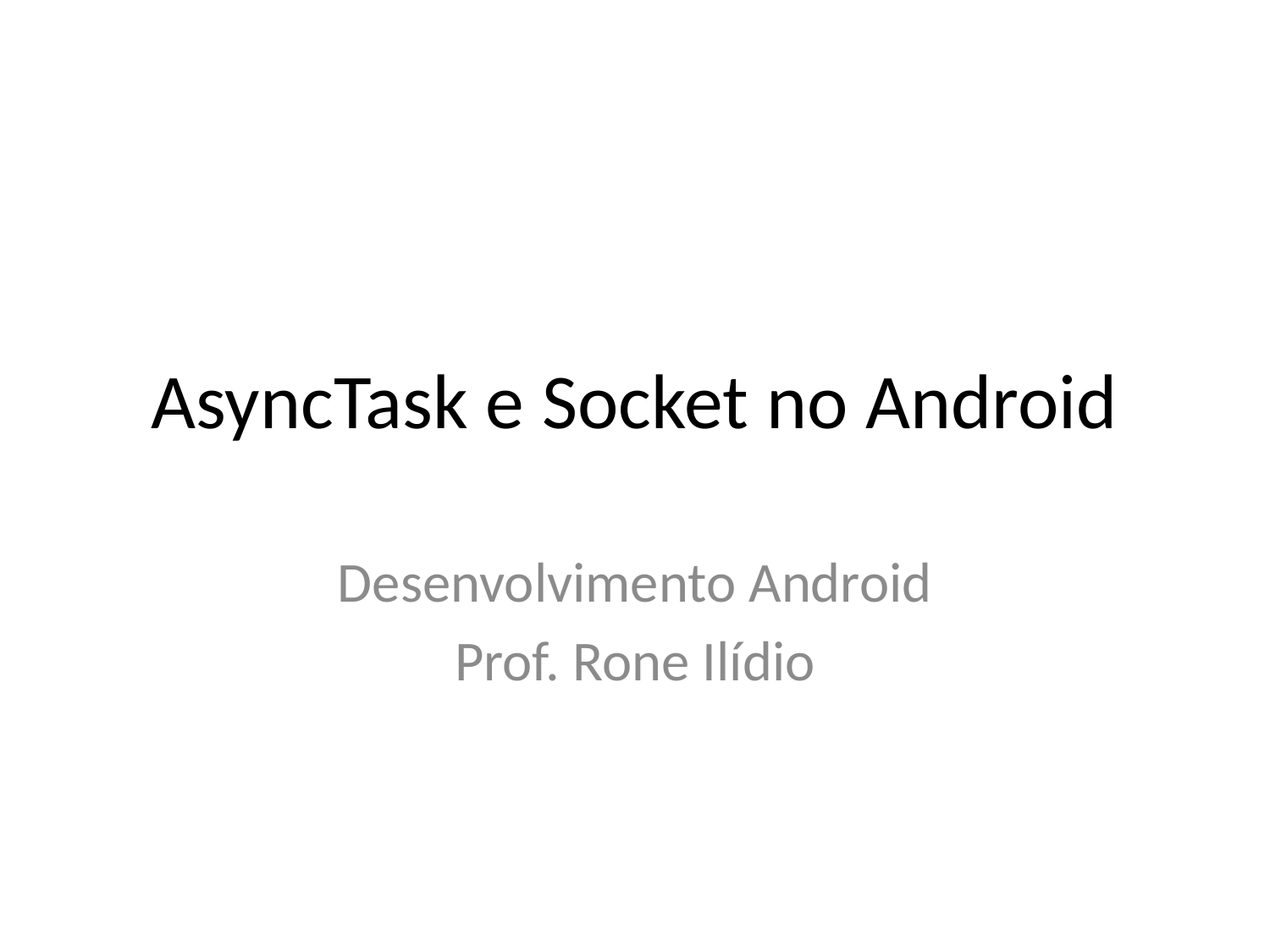

# AsyncTask e Socket no Android
Desenvolvimento Android
Prof. Rone Ilídio